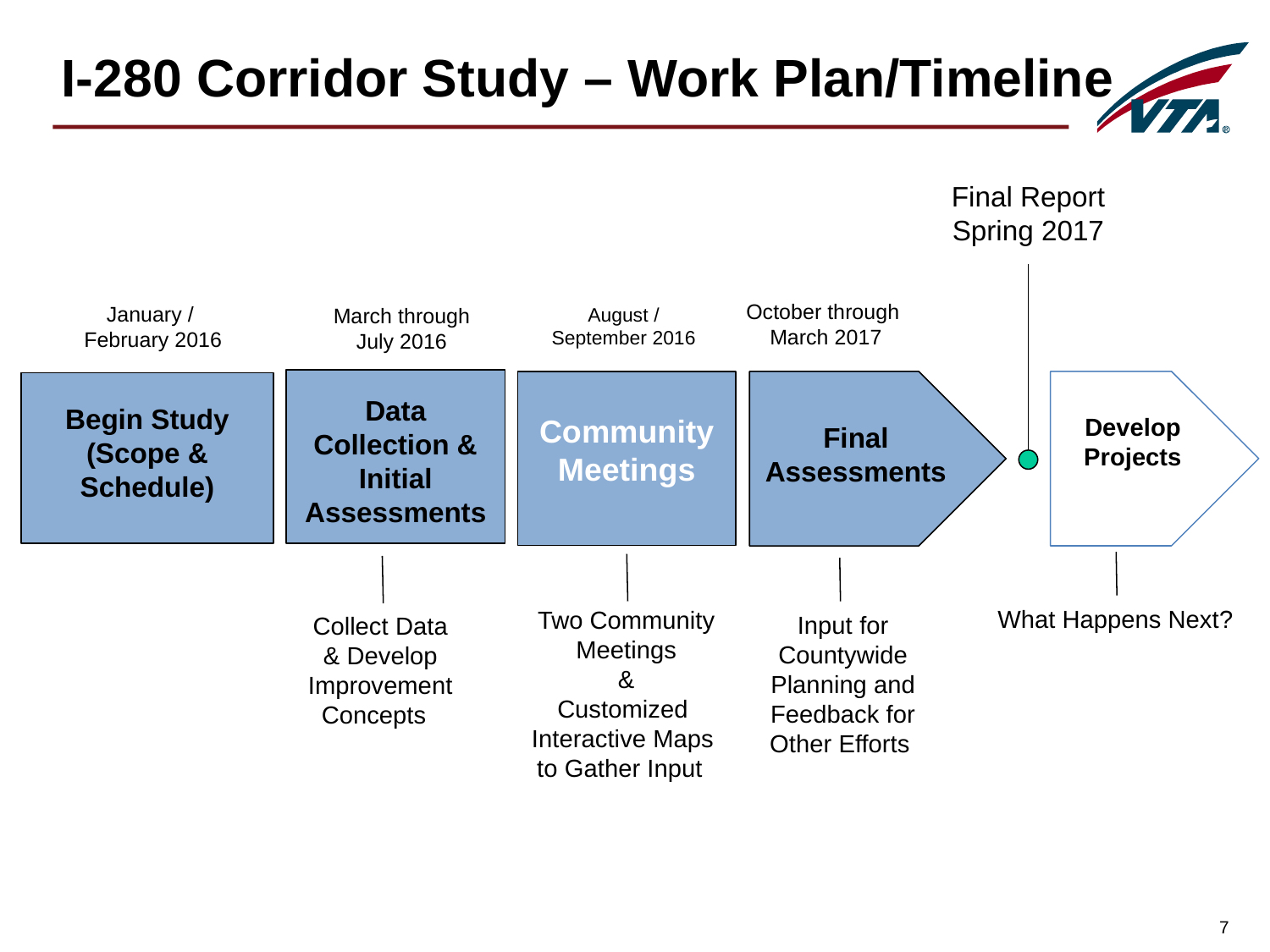

# I-280 Corridor Study – Work Plan/Timeline
Final Report
Spring 2017
October through
March 2017
January /
February 2016
March through
July 2016
August /
September 2016

Data Collection & Initial Assessments

Develop Projects

Community Meetings

Final Assessments

Begin Study
(Scope & Schedule)

What Happens Next?

Two Community Meetings
&
Customized
Interactive Maps
to Gather Input
Input for Countywide Planning and Feedback for Other Efforts
Collect Data & Develop Improvement Concepts
7